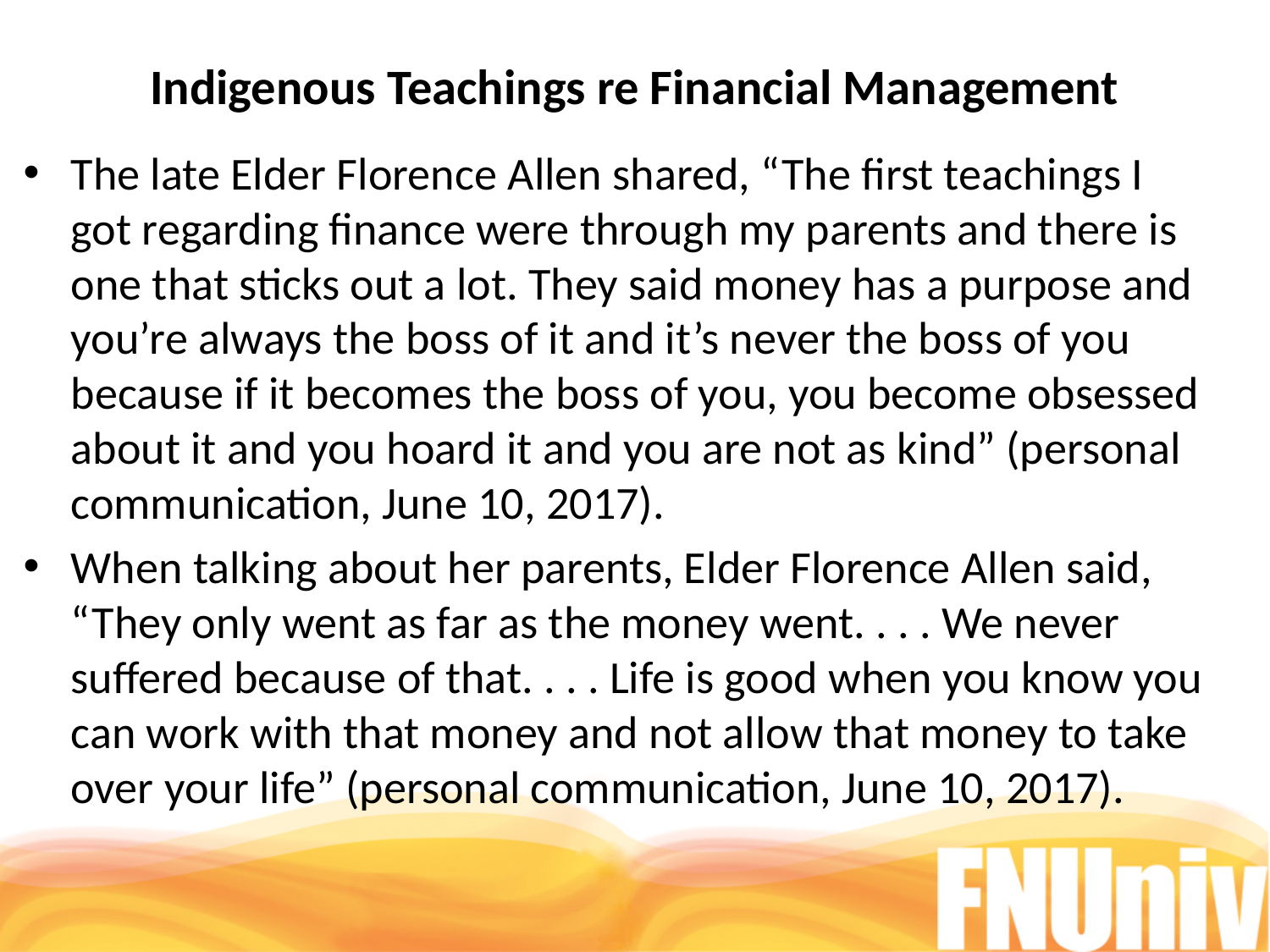

# Indigenous Teachings re Financial Management
The late Elder Florence Allen shared, “The first teachings I got regarding finance were through my parents and there is one that sticks out a lot. They said money has a purpose and you’re always the boss of it and it’s never the boss of you because if it becomes the boss of you, you become obsessed about it and you hoard it and you are not as kind” (personal communication, June 10, 2017).
When talking about her parents, Elder Florence Allen said, “They only went as far as the money went. . . . We never suffered because of that. . . . Life is good when you know you can work with that money and not allow that money to take over your life” (personal communication, June 10, 2017).